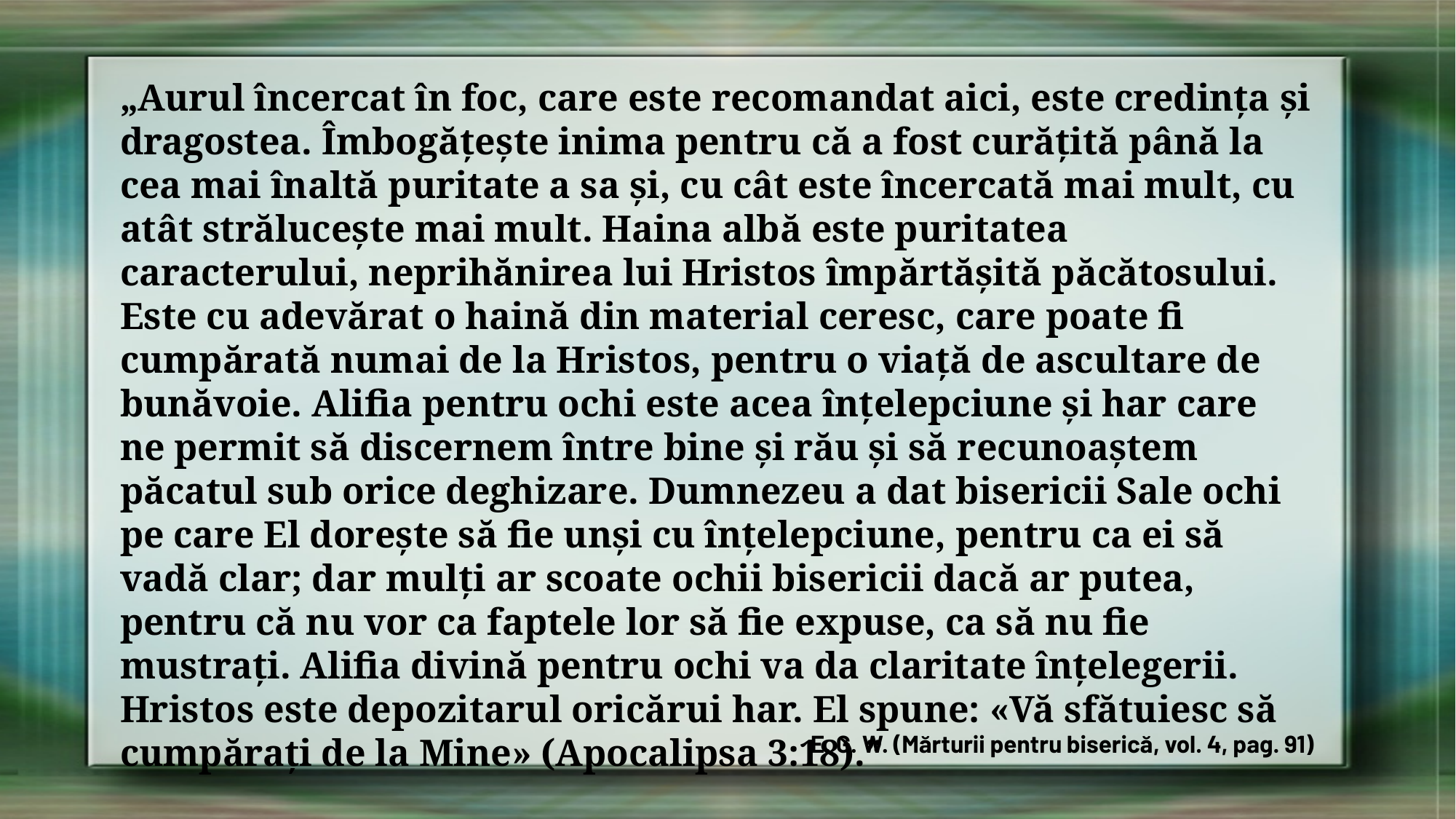

„Aurul încercat în foc, care este recomandat aici, este credința și dragostea. Îmbogățește inima pentru că a fost curățită până la cea mai înaltă puritate a sa și, cu cât este încercată mai mult, cu atât strălucește mai mult. Haina albă este puritatea caracterului, neprihănirea lui Hristos împărtășită păcătosului. Este cu adevărat o haină din material ceresc, care poate fi cumpărată numai de la Hristos, pentru o viață de ascultare de bunăvoie. Alifia pentru ochi este acea înțelepciune și har care ne permit să discernem între bine și rău și să recunoaștem păcatul sub orice deghizare. Dumnezeu a dat bisericii Sale ochi pe care El dorește să fie unși cu înțelepciune, pentru ca ei să vadă clar; dar mulți ar scoate ochii bisericii dacă ar putea, pentru că nu vor ca faptele lor să fie expuse, ca să nu fie mustrați. Alifia divină pentru ochi va da claritate înțelegerii. Hristos este depozitarul oricărui har. El spune: «Vă sfătuiesc să cumpărați de la Mine» (Apocalipsa 3:18).”
E. G. W. (Mărturii pentru biserică, vol. 4, pag. 91)